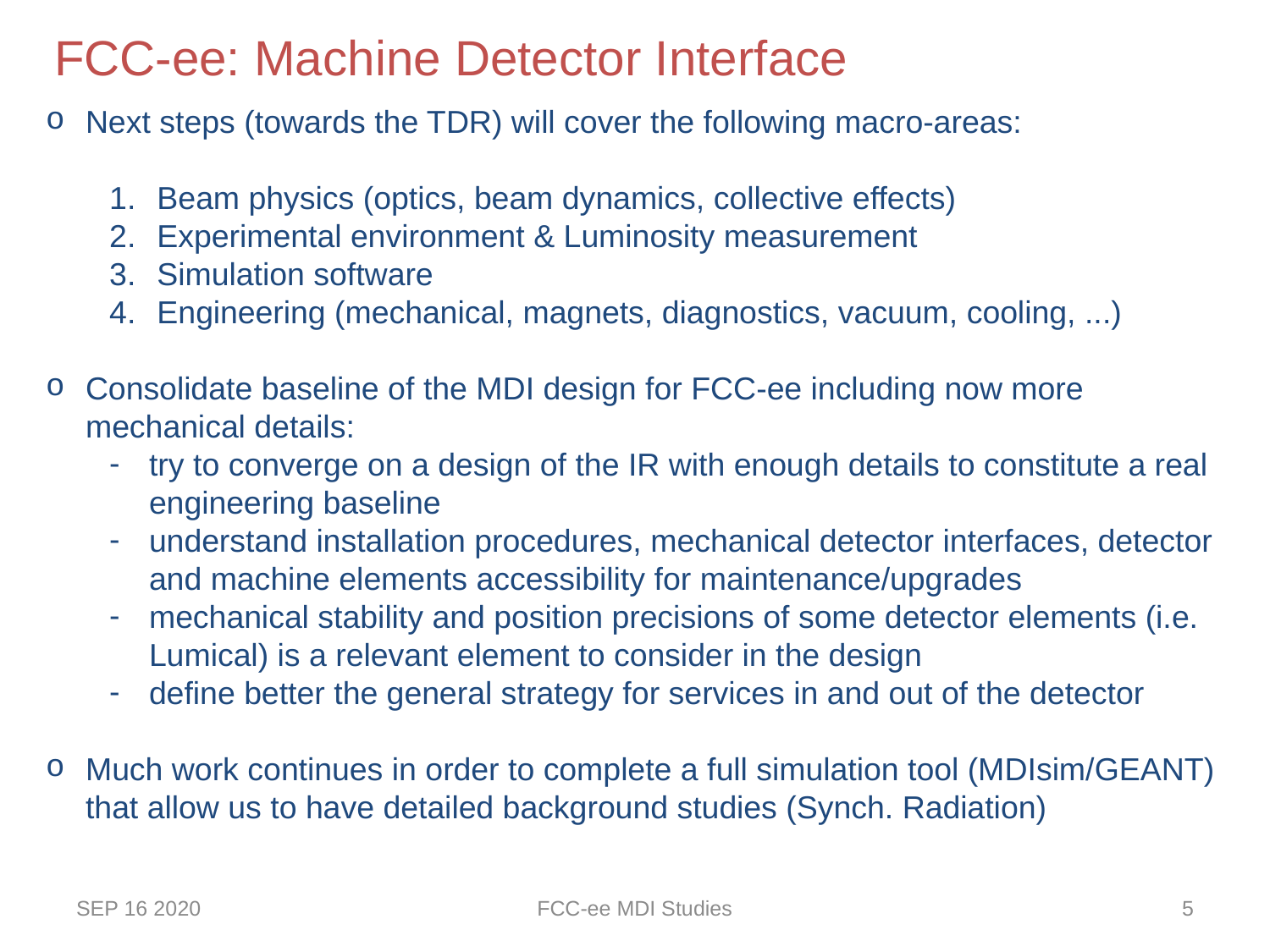

FCC-ee: Machine Detector Interface
Next steps (towards the TDR) will cover the following macro-areas:

Beam physics (optics, beam dynamics, collective effects)
Experimental environment & Luminosity measurement
Simulation software
Engineering (mechanical, magnets, diagnostics, vacuum, cooling, ...)

Consolidate baseline of the MDI design for FCC-ee including now more mechanical details:
try to converge on a design of the IR with enough details to constitute a real engineering baseline
understand installation procedures, mechanical detector interfaces, detector and machine elements accessibility for maintenance/upgrades
mechanical stability and position precisions of some detector elements (i.e. Lumical) is a relevant element to consider in the design
define better the general strategy for services in and out of the detector

Much work continues in order to complete a full simulation tool (MDIsim/GEANT) that allow us to have detailed background studies (Synch. Radiation)
SEP 16 2020
FCC-ee MDI Studies
5